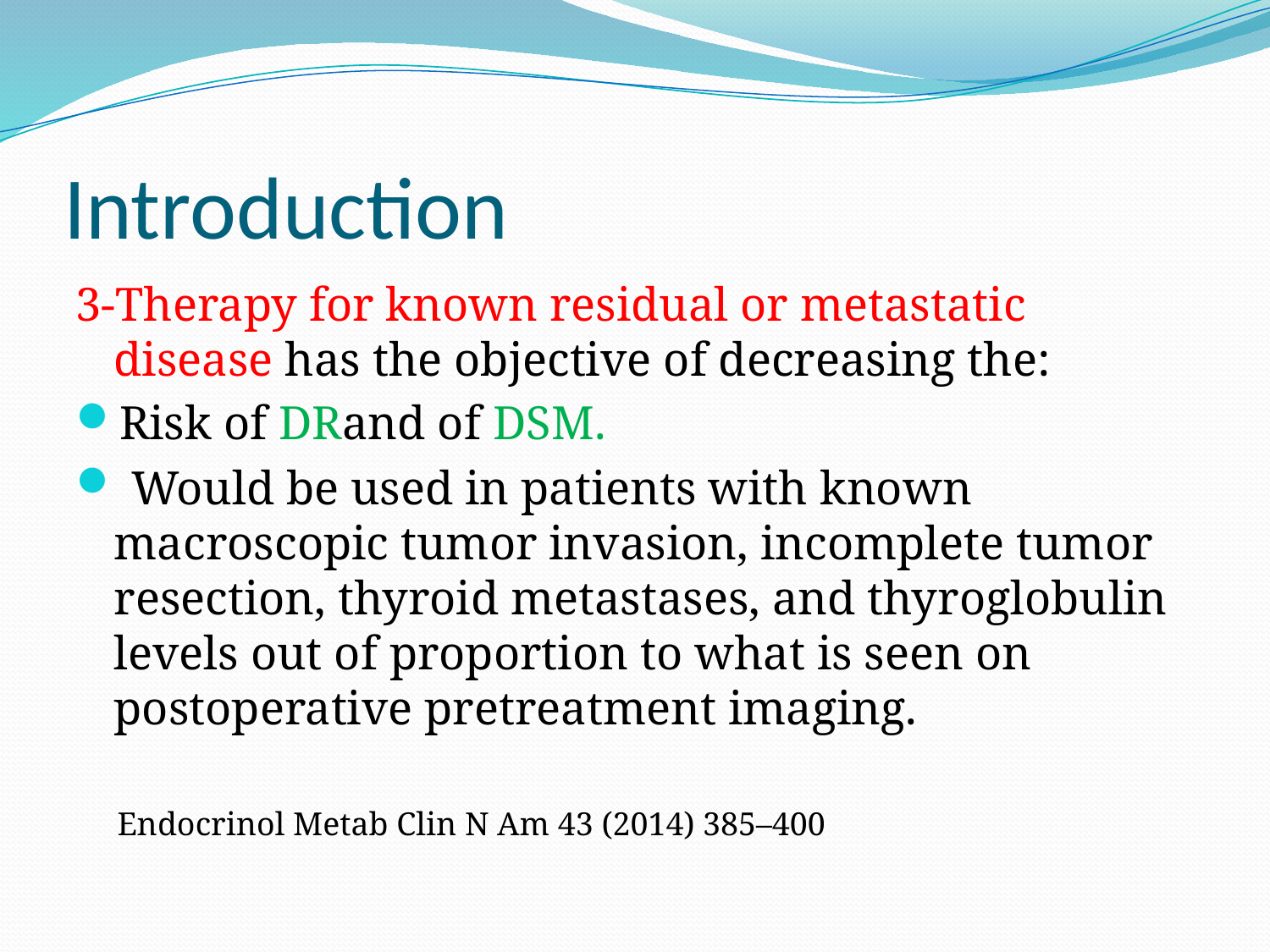

# Introduction
3-Therapy for known residual or metastatic disease has the objective of decreasing the:
Risk of DRand of DSM.
 Would be used in patients with known macroscopic tumor invasion, incomplete tumor resection, thyroid metastases, and thyroglobulin levels out of proportion to what is seen on postoperative pretreatment imaging.

     Endocrinol Metab Clin N Am 43 (2014) 385–400